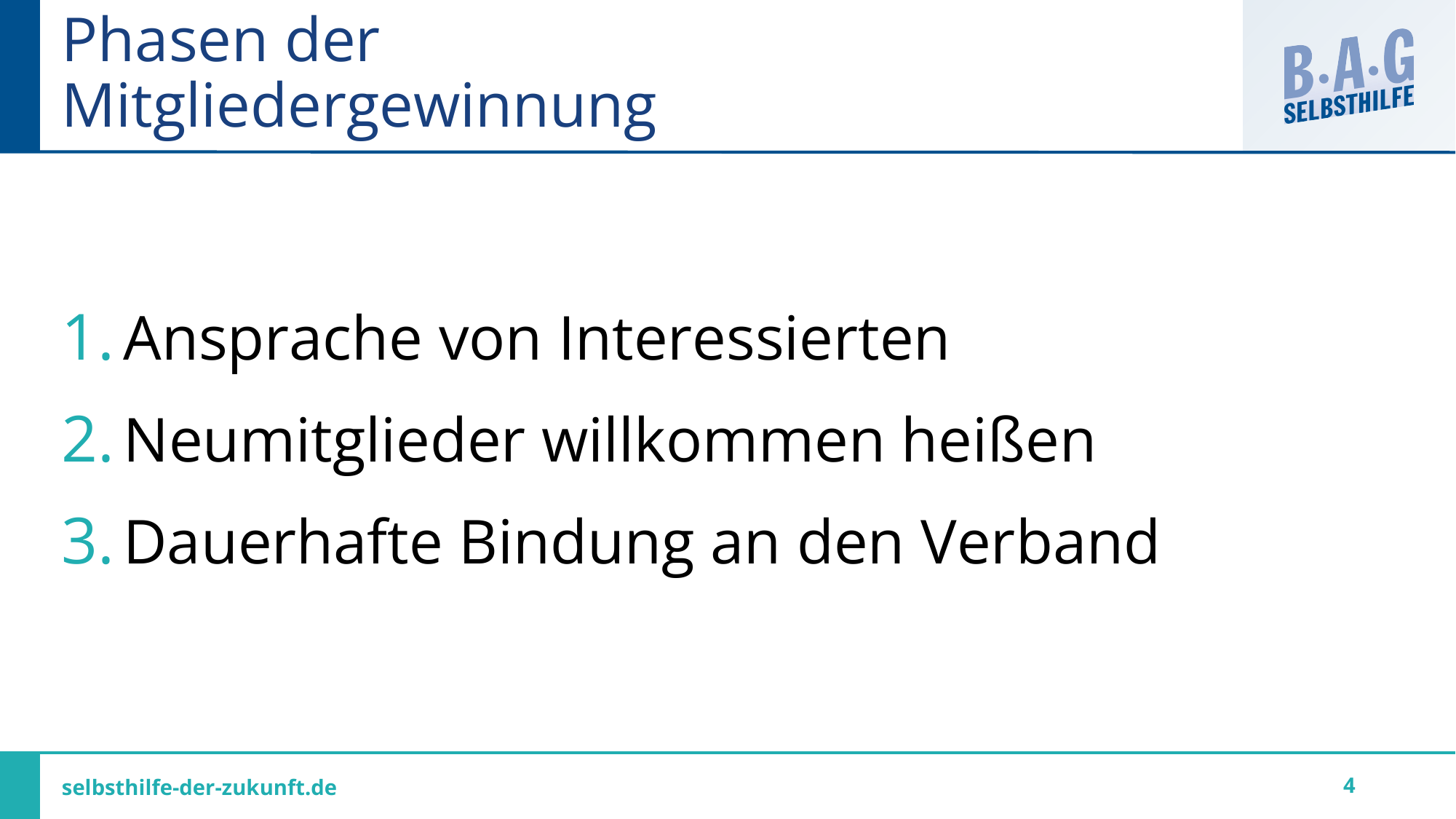

# Phasen der Mitgliedergewinnung

Ansprache von Interessierten
Neumitglieder willkommen heißen
Dauerhafte Bindung an den Verband
4
selbsthilfe-der-zukunft.de